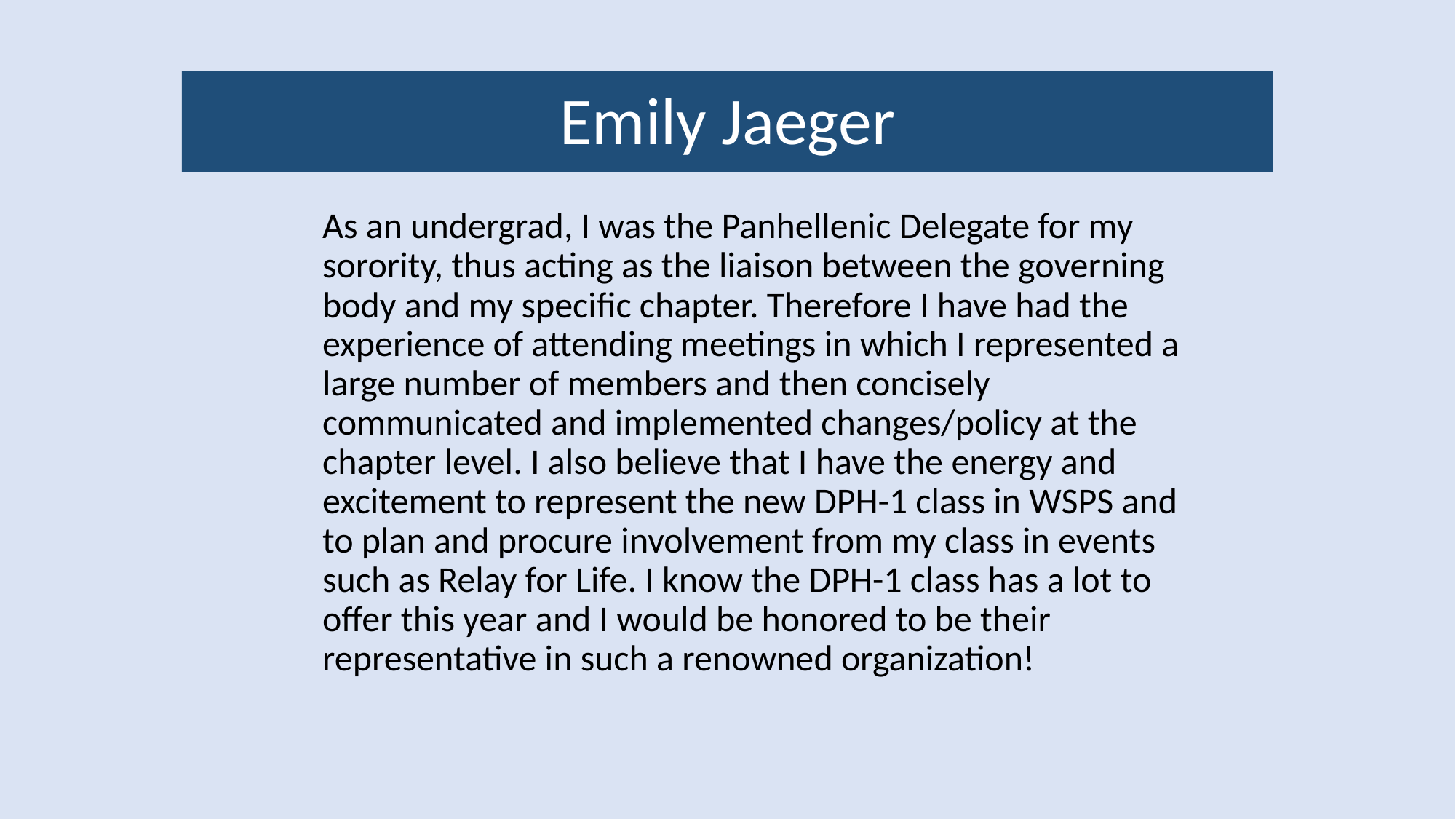

# Emily Jaeger

As an undergrad, I was the Panhellenic Delegate for my sorority, thus acting as the liaison between the governing body and my specific chapter. Therefore I have had the experience of attending meetings in which I represented a large number of members and then concisely communicated and implemented changes/policy at the chapter level. I also believe that I have the energy and excitement to represent the new DPH-1 class in WSPS and to plan and procure involvement from my class in events such as Relay for Life. I know the DPH-1 class has a lot to offer this year and I would be honored to be their representative in such a renowned organization!